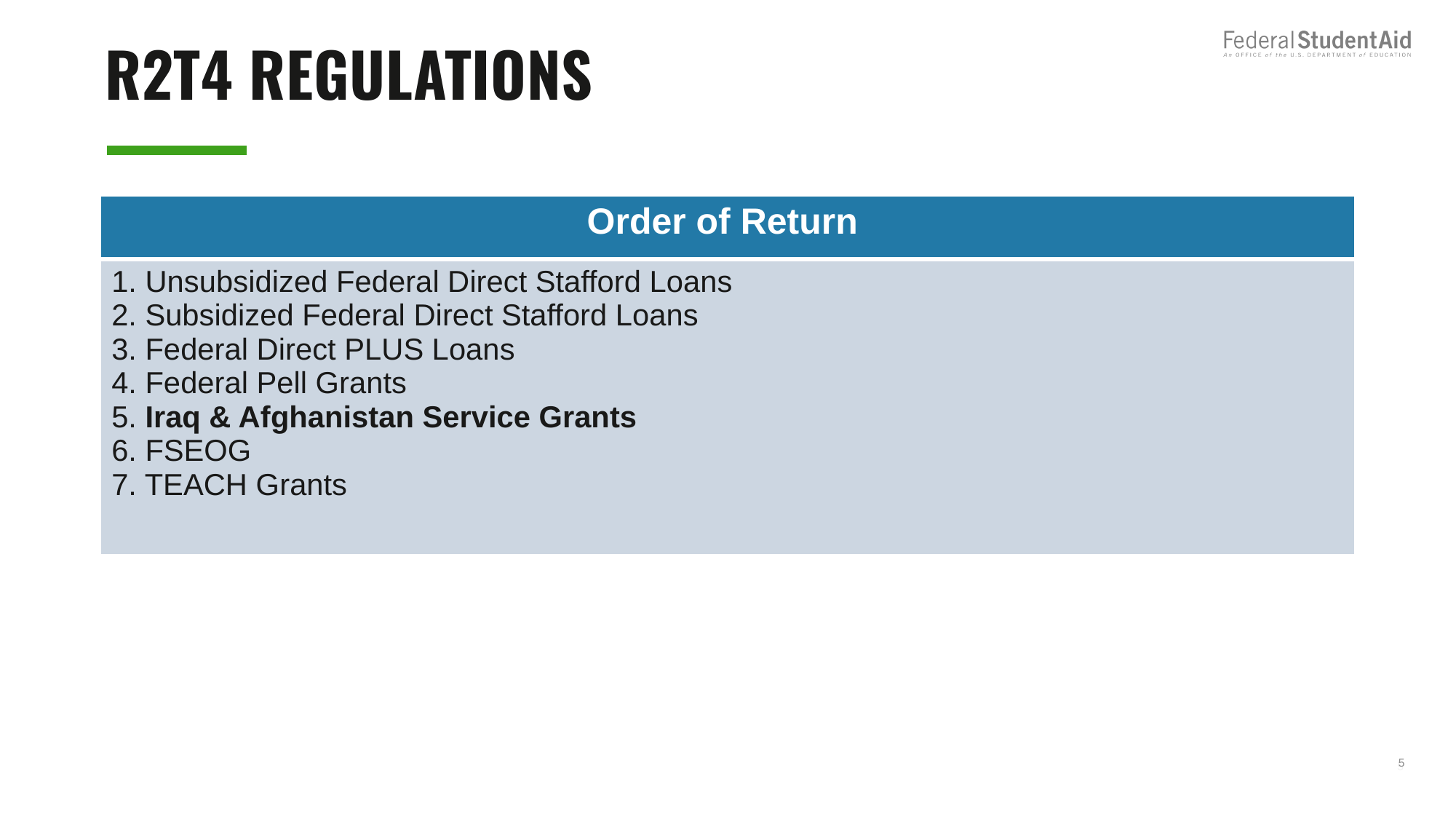

# R2T4 Regulations
| Order of Return |
| --- |
| 1. Unsubsidized Federal Direct Stafford Loans 2. Subsidized Federal Direct Stafford Loans 3. Federal Direct PLUS Loans 4. Federal Pell Grants 5. Iraq & Afghanistan Service Grants 6. FSEOG 7. TEACH Grants |
5
5